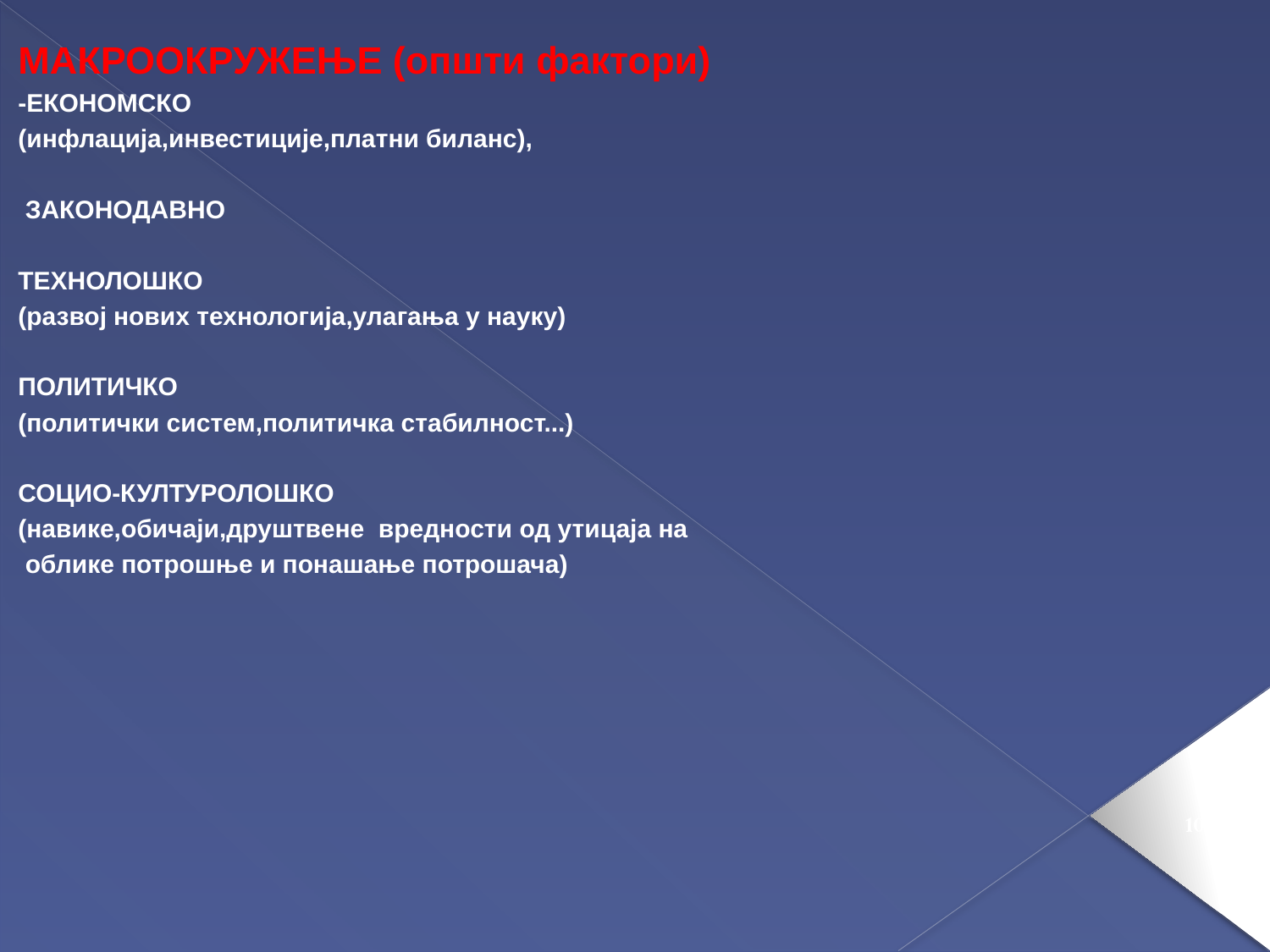

МАКРООКРУЖЕЊЕ (општи фактори)
-ЕКОНОМСКО
(инфлација,инвестиције,платни биланс),

 ЗАКОНОДАВНО

ТЕХНОЛОШКО
(развој нових технологија,улагања у науку)

ПОЛИТИЧКО
(политички систем,политичка стабилност...)

СОЦИО-КУЛТУРОЛОШКО
(навике,обичаји,друштвене  вредности од утицаја на
 облике потрошње и понашање потрошача)

100